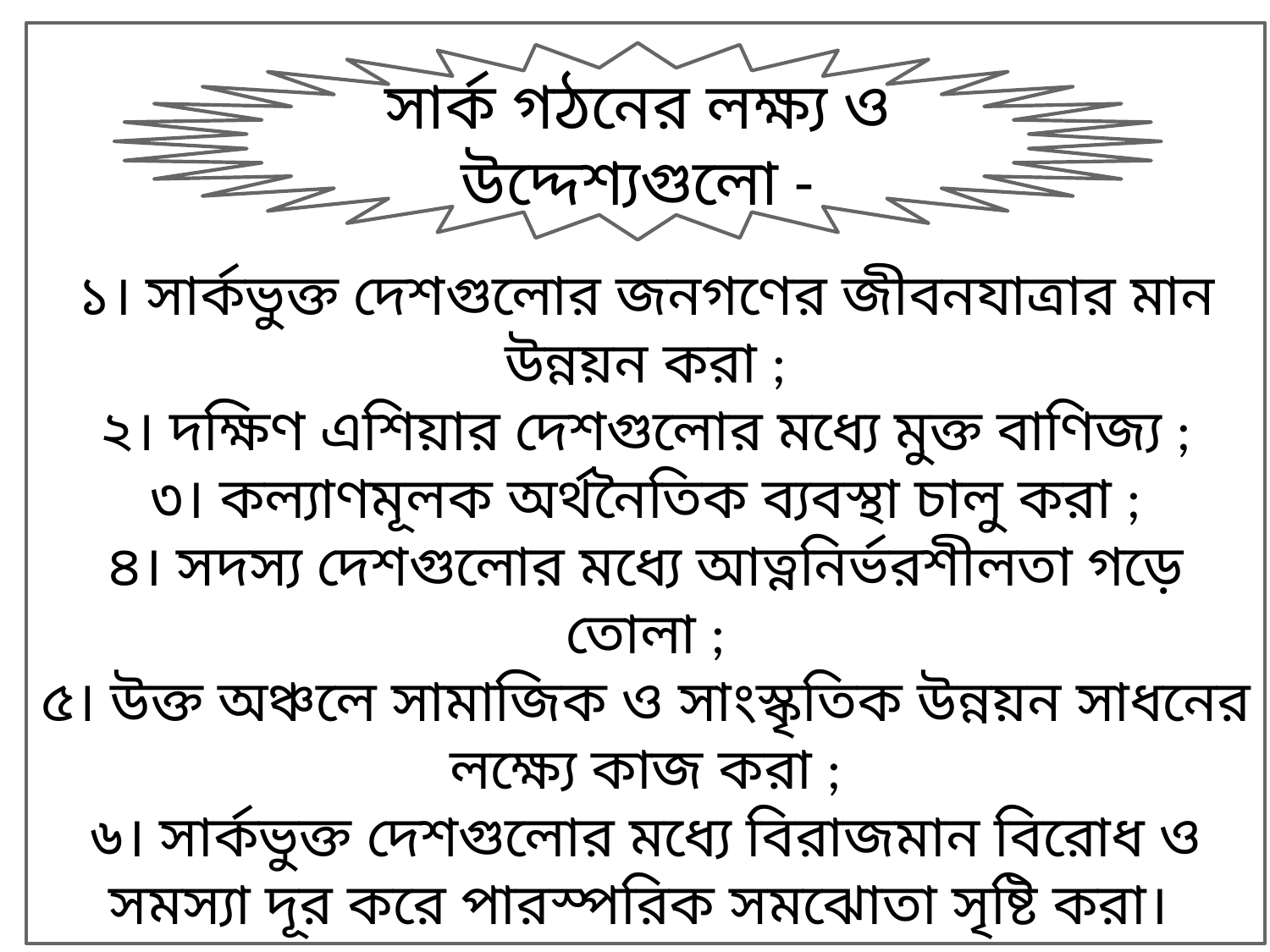

১। সার্কভুক্ত দেশগুলোর জনগণের জীবনযাত্রার মান উন্নয়ন করা ;
২। দক্ষিণ এশিয়ার দেশগুলোর মধ্যে মুক্ত বাণিজ্য ;
৩। কল্যাণমূলক অর্থনৈতিক ব্যবস্থা চালু করা ;
৪। সদস্য দেশগুলোর মধ্যে আত্ননির্ভরশীলতা গড়ে তোলা ;
৫। উক্ত অঞ্চলে সামাজিক ও সাংস্কৃতিক উন্নয়ন সাধনের লক্ষ্যে কাজ করা ;
৬। সার্কভুক্ত দেশগুলোর মধ্যে বিরাজমান বিরোধ ও সমস্যা দূর করে পারস্পরিক সমঝোতা সৃষ্টি করা।
সার্ক গঠনের লক্ষ্য ও উদ্দেশ্যগুলো -